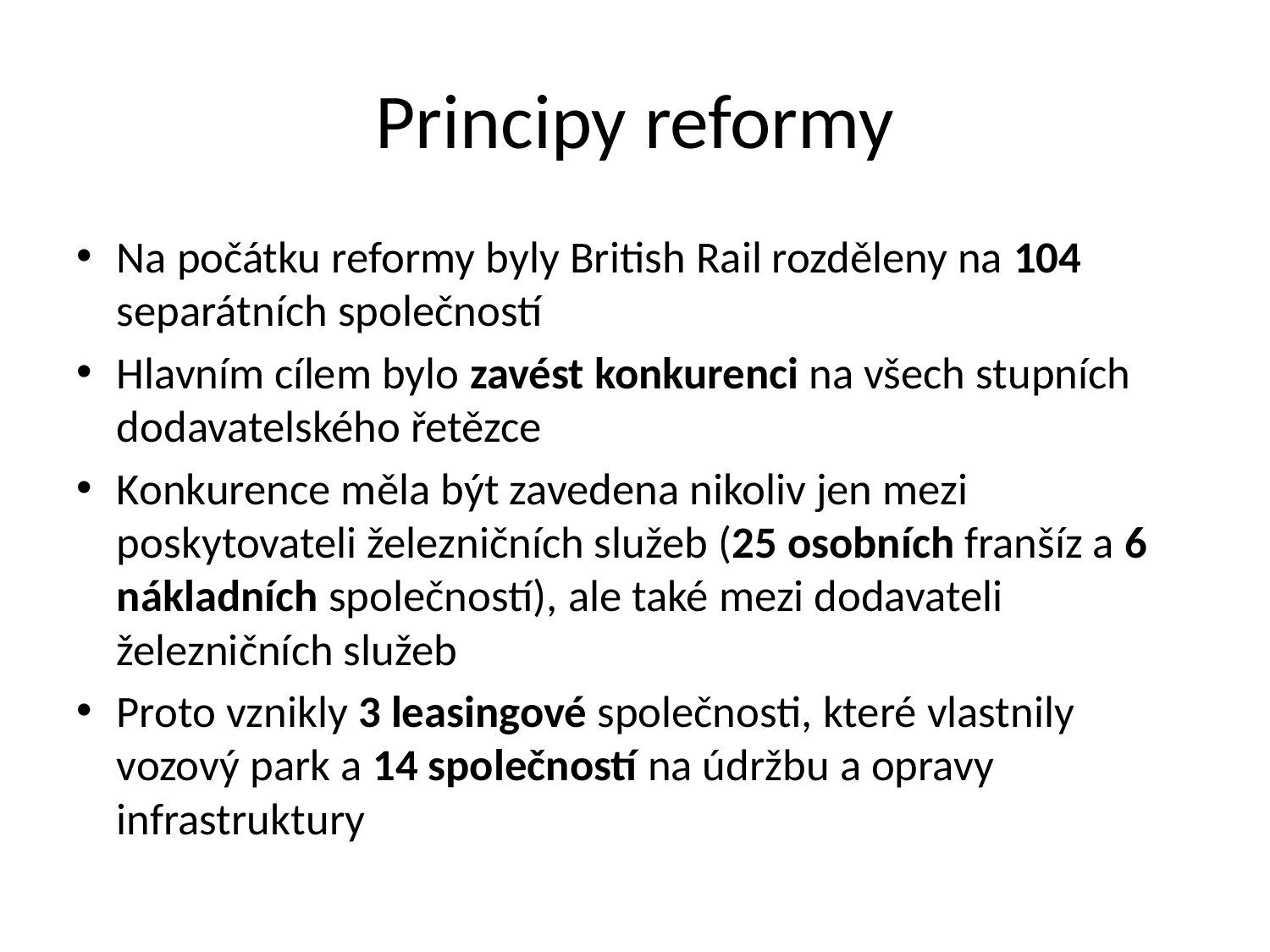

# Principy reformy
Na počátku reformy byly British Rail rozděleny na 104 separátních společností
Hlavním cílem bylo zavést konkurenci na všech stupních dodavatelského řetězce
Konkurence měla být zavedena nikoliv jen mezi poskytovateli železničních služeb (25 osobních franšíz a 6 nákladních společností), ale také mezi dodavateli železničních služeb
Proto vznikly 3 leasingové společnosti, které vlastnily vozový park a 14 společností na údržbu a opravy infrastruktury